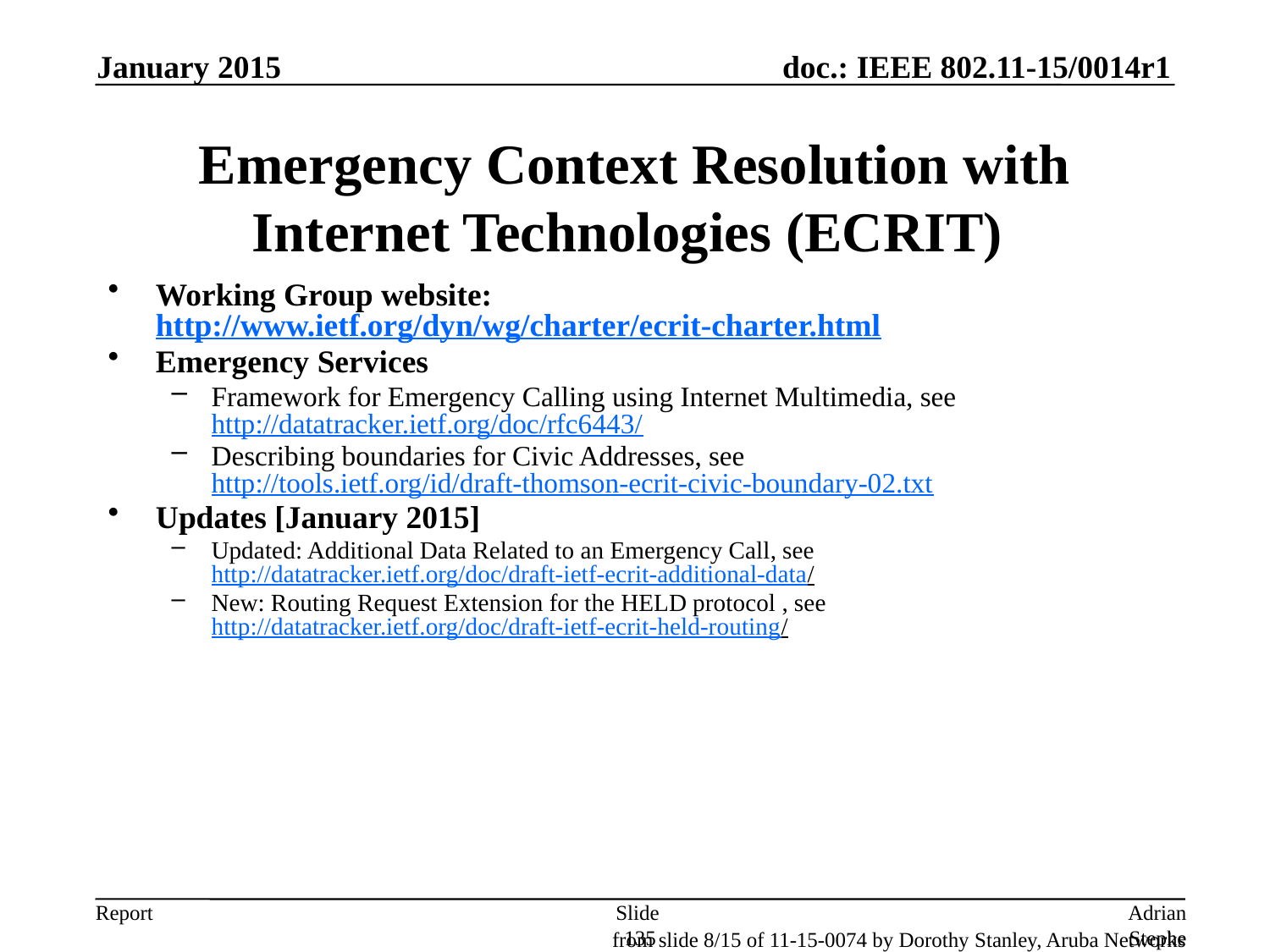

January 2015
# Emergency Context Resolution with Internet Technologies (ECRIT)
Working Group website: http://www.ietf.org/dyn/wg/charter/ecrit-charter.html
Emergency Services
Framework for Emergency Calling using Internet Multimedia, see http://datatracker.ietf.org/doc/rfc6443/
Describing boundaries for Civic Addresses, see http://tools.ietf.org/id/draft-thomson-ecrit-civic-boundary-02.txt
Updates [January 2015]
Updated: Additional Data Related to an Emergency Call, see http://datatracker.ietf.org/doc/draft-ietf-ecrit-additional-data/
New: Routing Request Extension for the HELD protocol , see http://datatracker.ietf.org/doc/draft-ietf-ecrit-held-routing/

Slide 135
Adrian Stephens, Intel Corporation
from slide 8/15 of 11-15-0074 by Dorothy Stanley, Aruba Networks